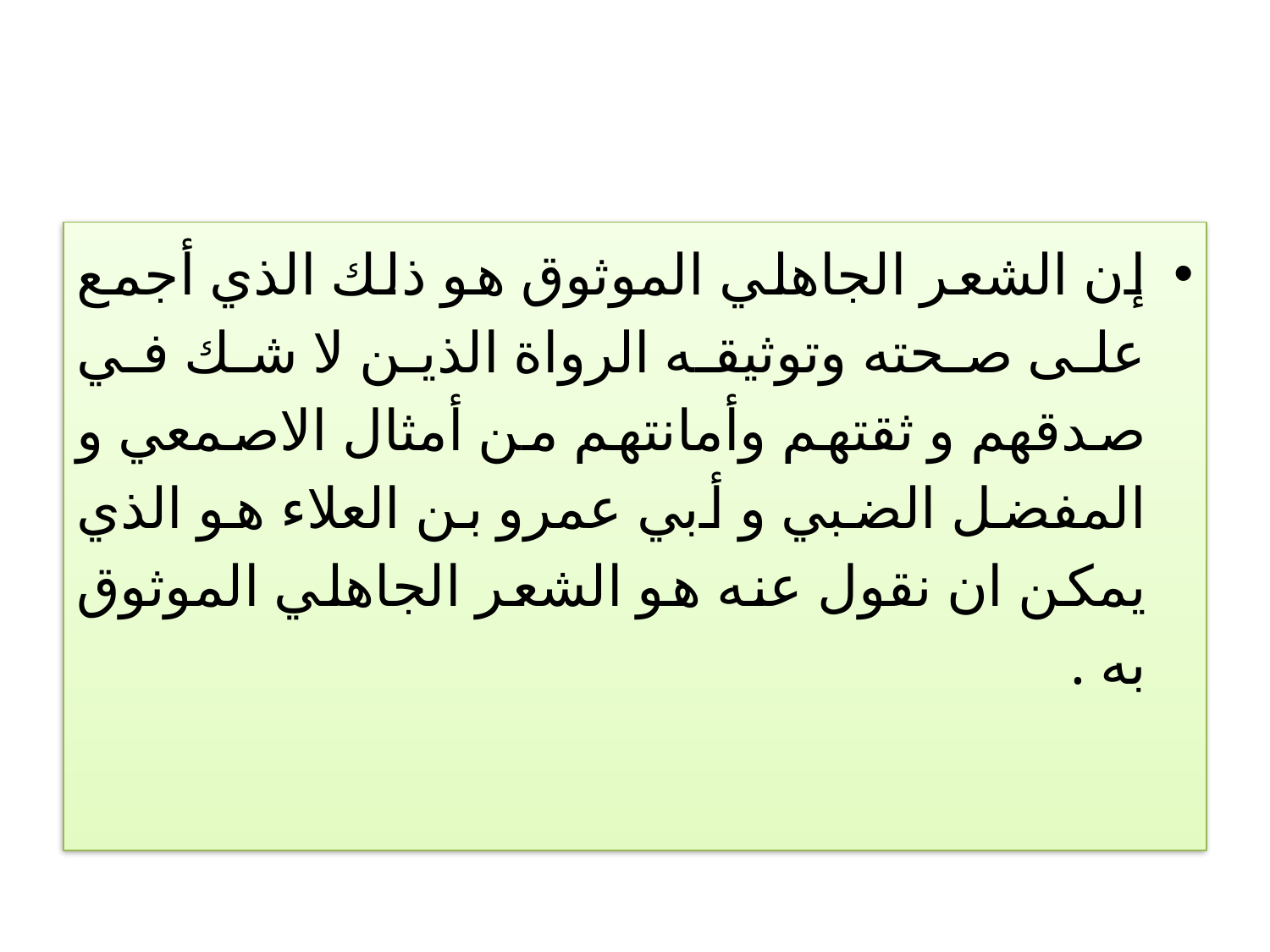

#
إن الشعر الجاهلي الموثوق هو ذلك الذي أجمع على صحته وتوثيقه الرواة الذين لا شك في صدقهم و ثقتهم وأمانتهم من أمثال الاصمعي و المفضل الضبي و أبي عمرو بن العلاء هو الذي يمكن ان نقول عنه هو الشعر الجاهلي الموثوق به .